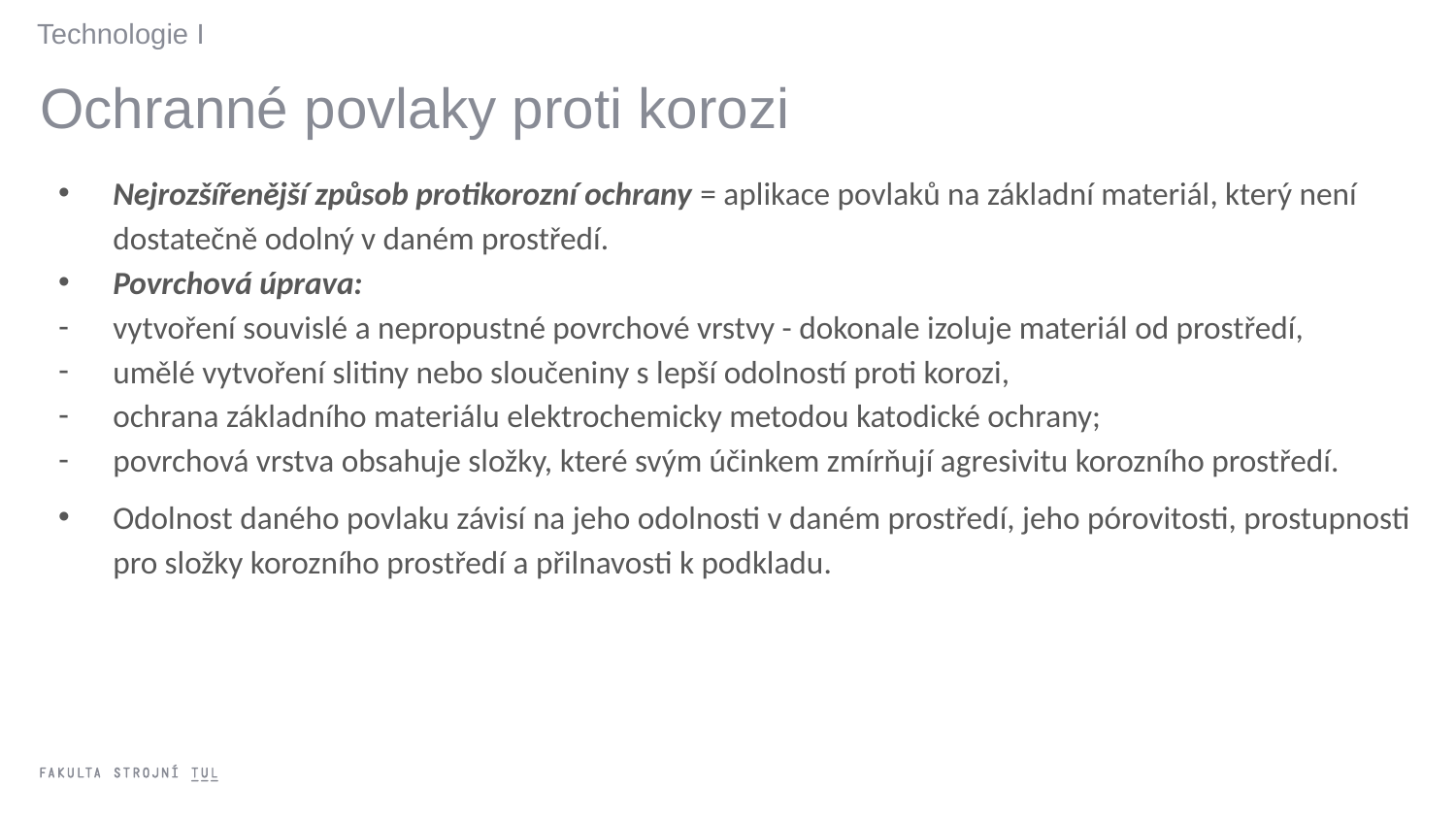

Technologie I
Ochranné povlaky proti korozi
Nejrozšířenější způsob protikorozní ochrany = aplikace povlaků na základní materiál, který není dostatečně odolný v daném prostředí.
Povrchová úprava:
vytvoření souvislé a nepropustné povrchové vrstvy - dokonale izoluje materiál od prostředí,
umělé vytvoření slitiny nebo sloučeniny s lepší odolností proti korozi,
ochrana základního materiálu elektrochemicky metodou katodické ochrany;
povrchová vrstva obsahuje složky, které svým účinkem zmírňují agresivitu korozního prostředí.
Odolnost daného povlaku závisí na jeho odolnosti v daném prostředí, jeho pórovitosti, prostupnosti pro složky korozního prostředí a přilnavosti k podkladu.